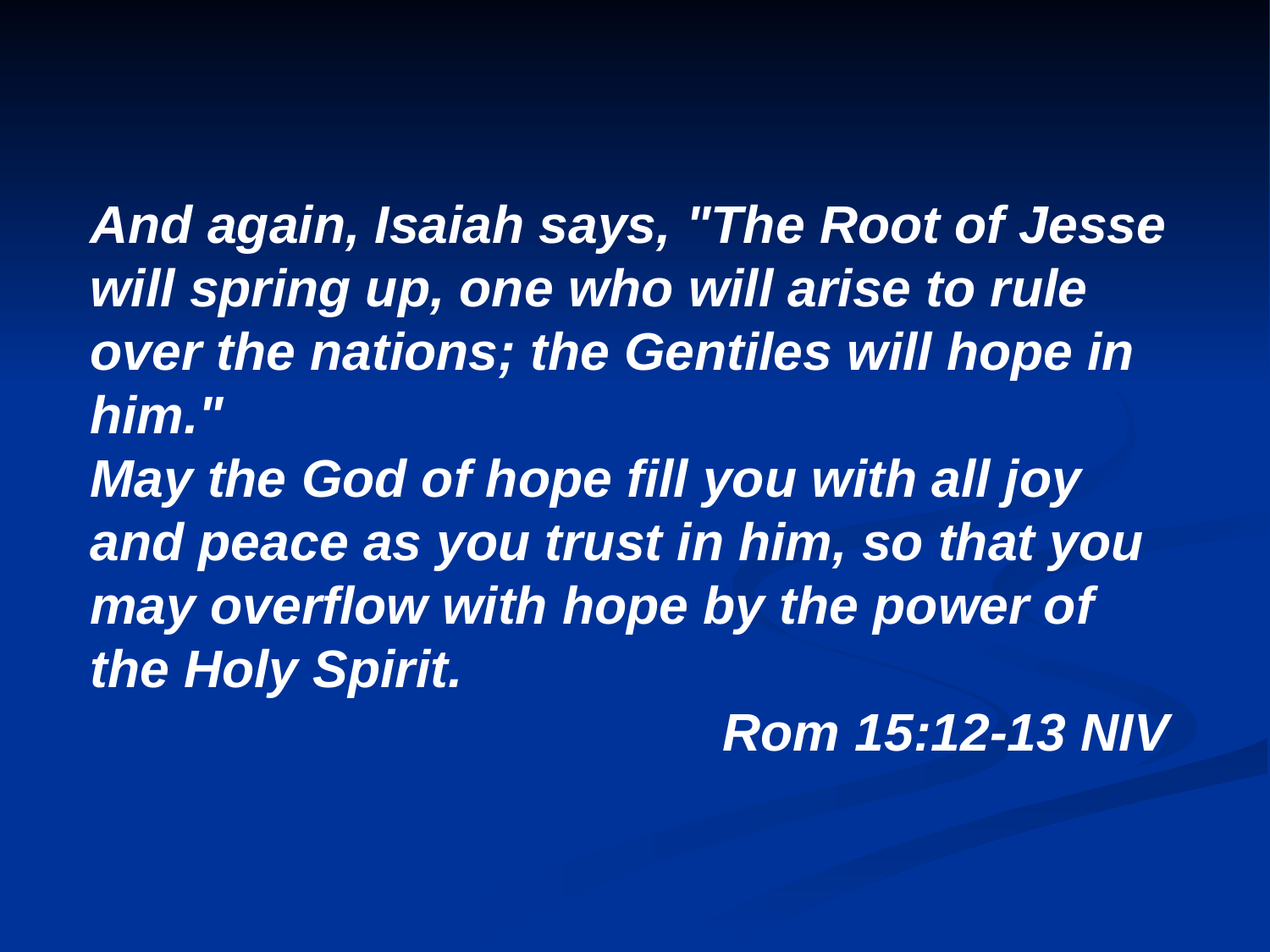

And again, Isaiah says, "The Root of Jesse will spring up, one who will arise to rule over the nations; the Gentiles will hope in him."
May the God of hope fill you with all joy and peace as you trust in him, so that you may overflow with hope by the power of the Holy Spirit.
 Rom 15:12-13 NIV